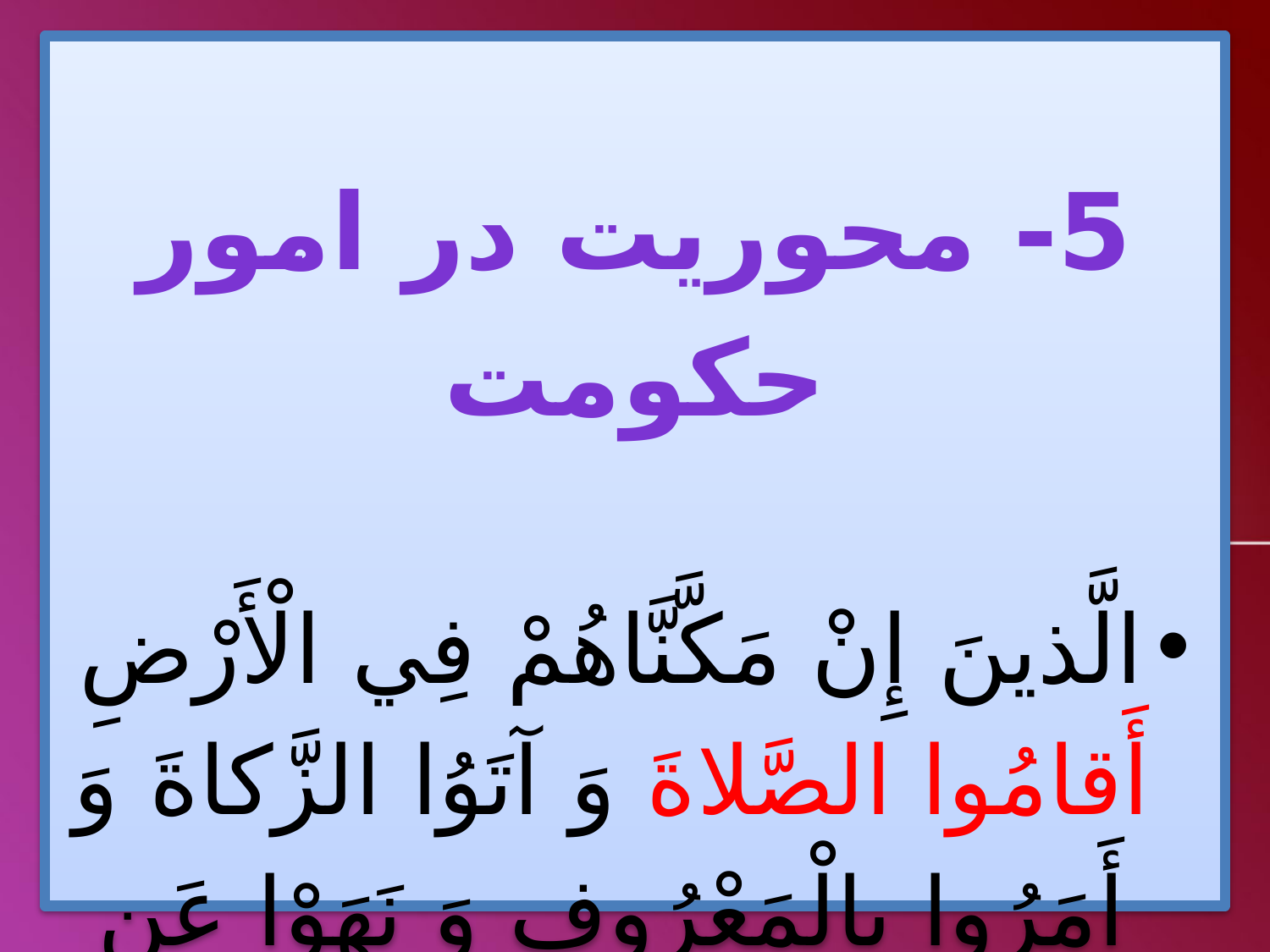

5- محوریت در امور حکومت

الَّذينَ إِنْ مَكَّنَّاهُمْ فِي الْأَرْضِ أَقامُوا الصَّلاةَ وَ آتَوُا الزَّكاةَ وَ أَمَرُوا بِالْمَعْرُوفِ وَ نَهَوْا عَنِ الْمُنْكَرِ وَ لِلَّهِ عاقِبَةُ الْأُمُور                  حج : 41
#